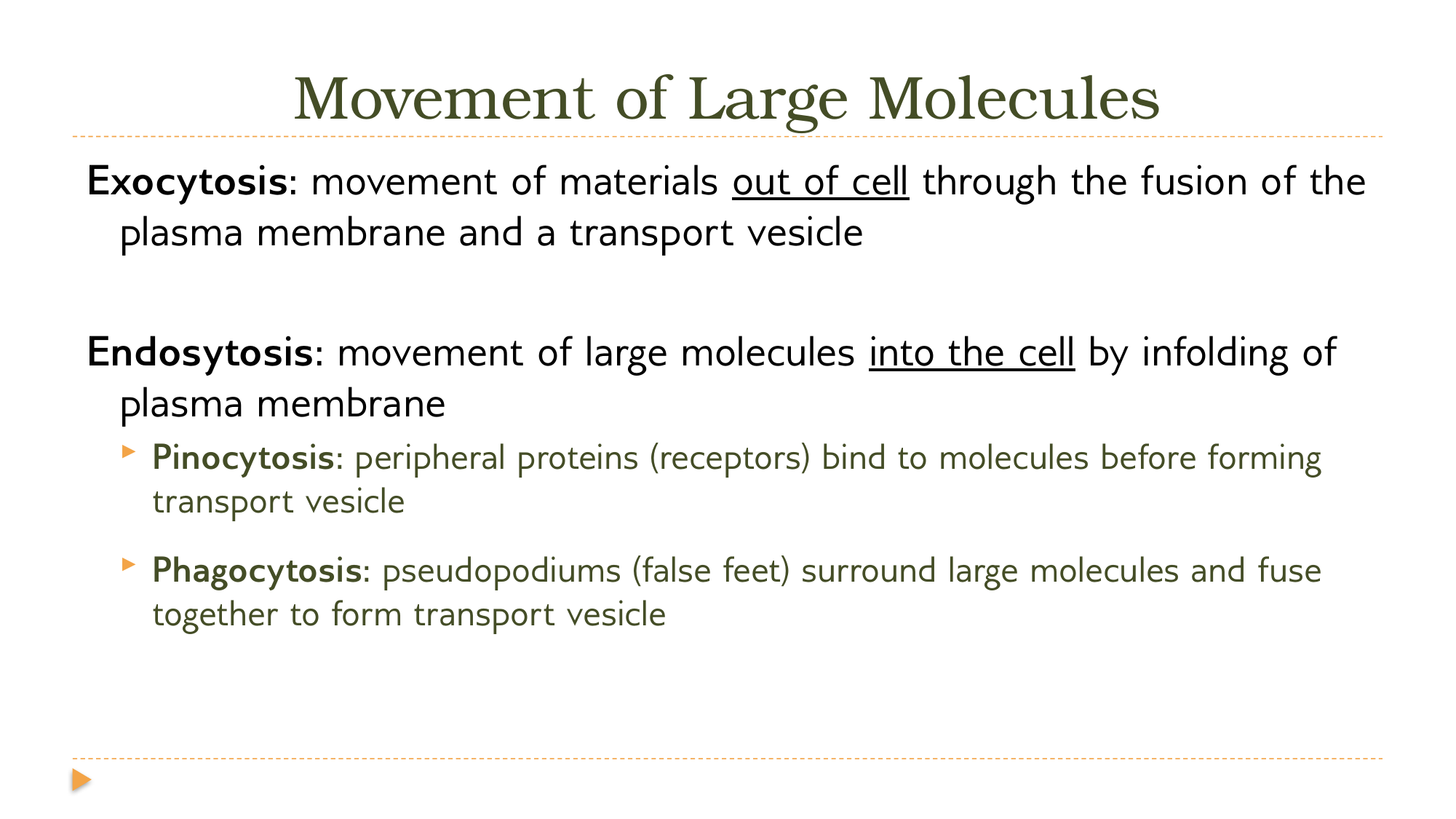

# Movement of Large Molecules
Exocytosis: movement of materials out of cell through the fusion of the plasma membrane and a transport vesicle

Endosytosis: movement of large molecules into the cell by infolding of plasma membrane
Pinocytosis: peripheral proteins (receptors) bind to molecules before forming transport vesicle
Phagocytosis: pseudopodiums (false feet) surround large molecules and fuse together to form transport vesicle